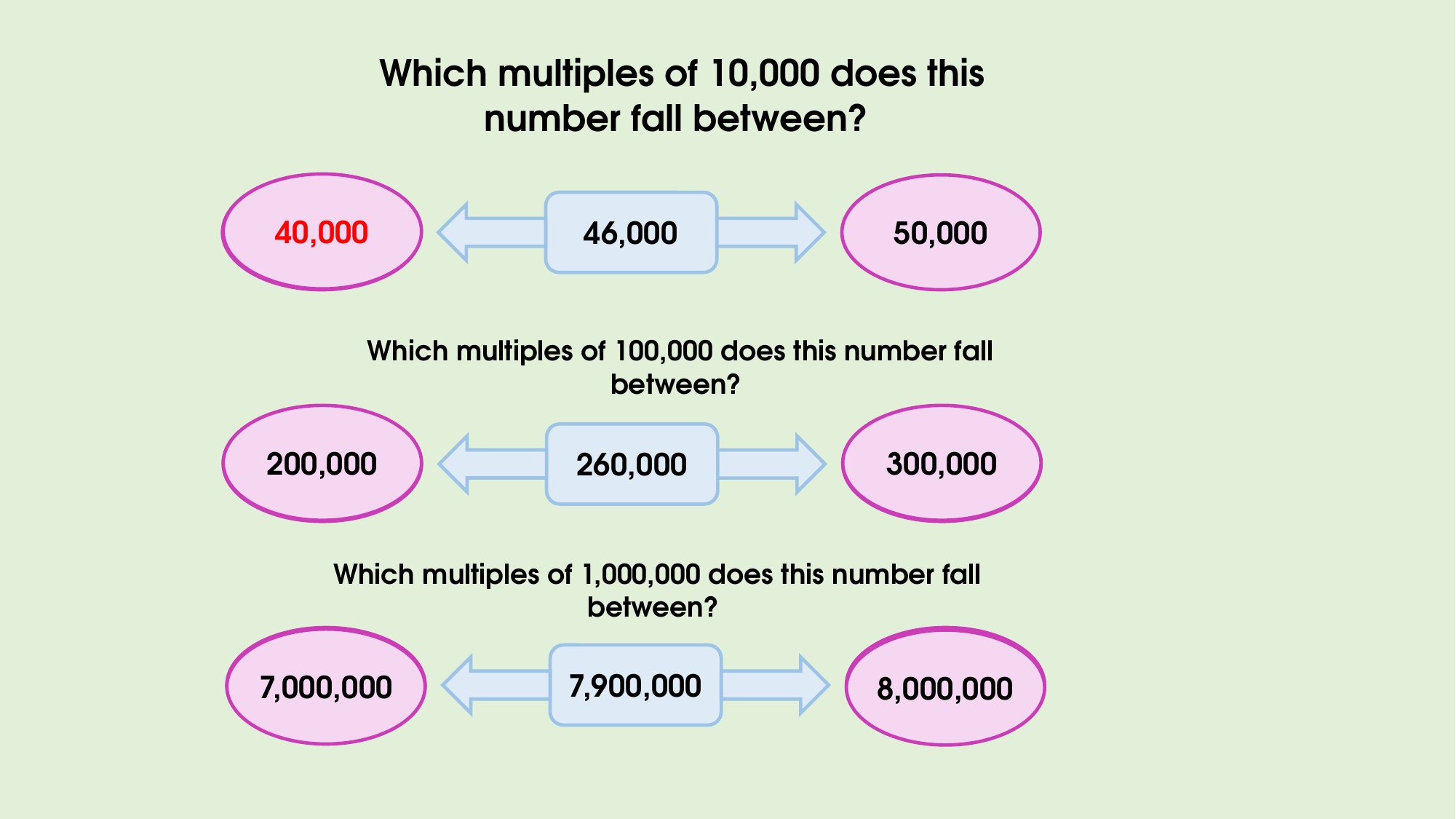

Which multiples of 10,000 does this number fall between?
40,000

50,000
46,000

 Which multiples of 100,000 does this number fall between?
200,000
300,000

260,000

 Which multiples of 1,000,000 does this number fall between?

7,900,000

7,000,000
8,000,000